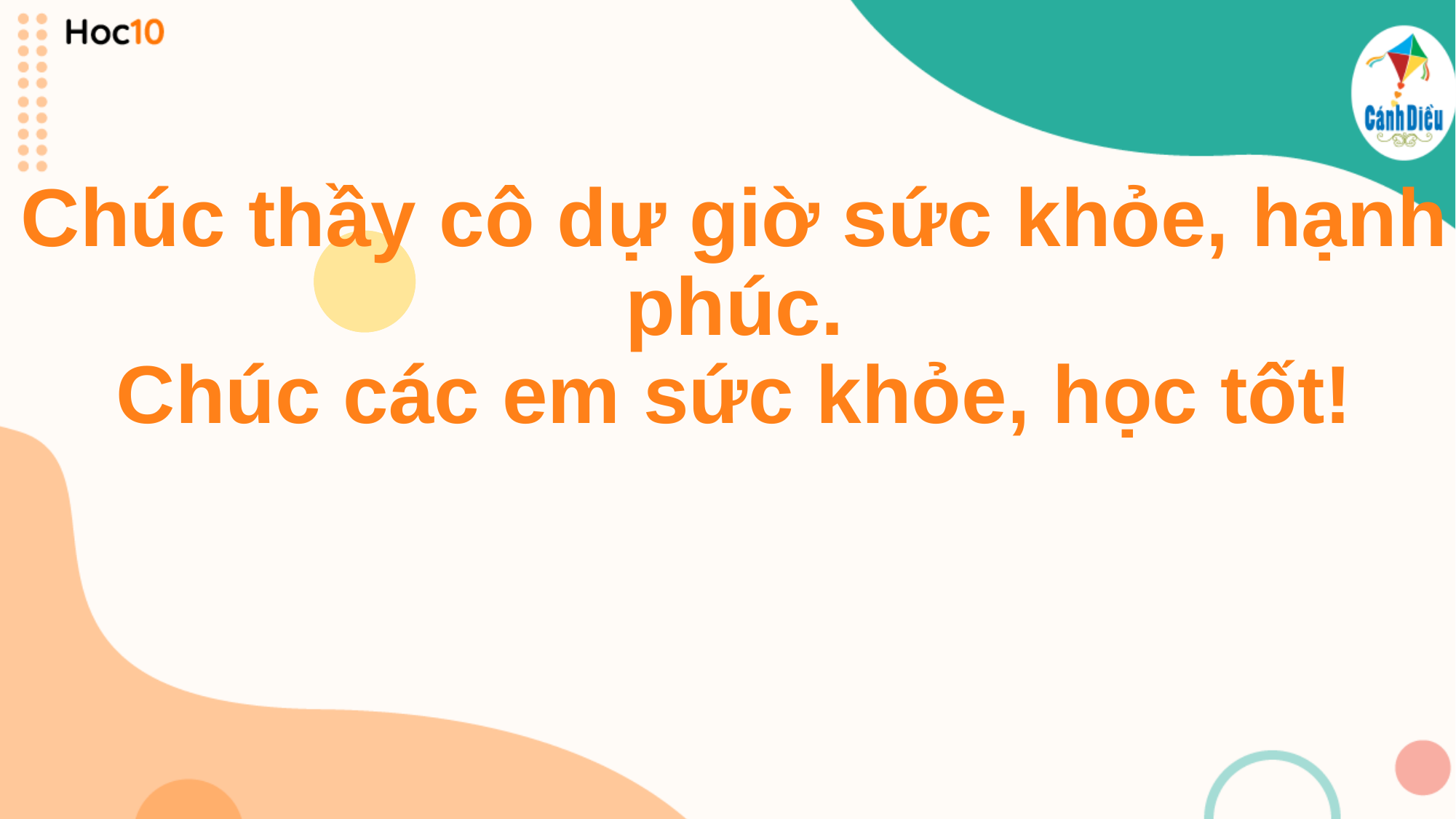

# Chúc thầy cô dự giờ sức khỏe, hạnh phúc. Chúc các em sức khỏe, học tốt!